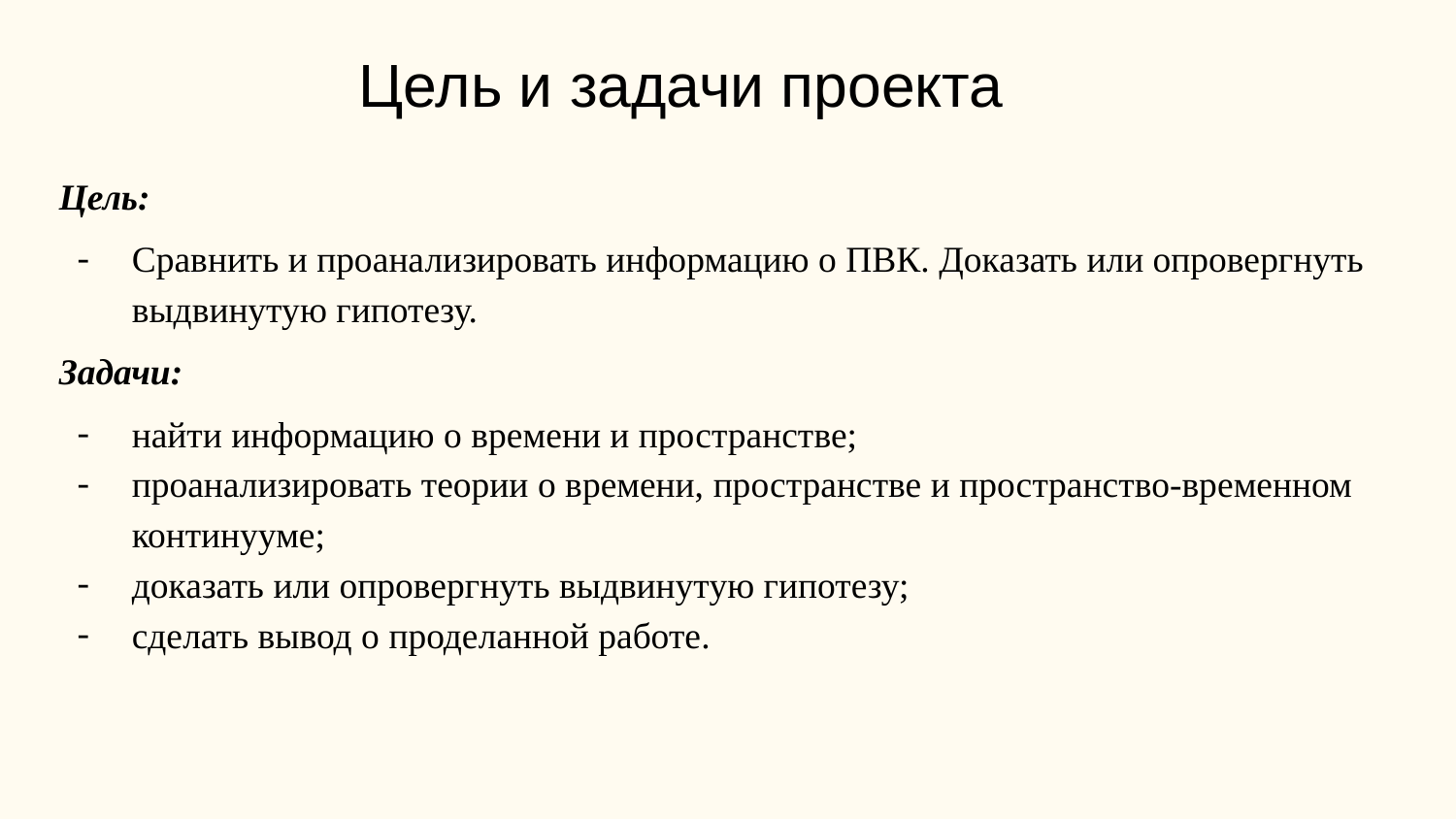

Цель и задачи проекта
Цель:
Сравнить и проанализировать информацию о ПВК. Доказать или опровергнуть выдвинутую гипотезу.
Задачи:
найти информацию о времени и пространстве;
проанализировать теории о времени, пространстве и пространство-временном континууме;
доказать или опровергнуть выдвинутую гипотезу;
сделать вывод о проделанной работе.